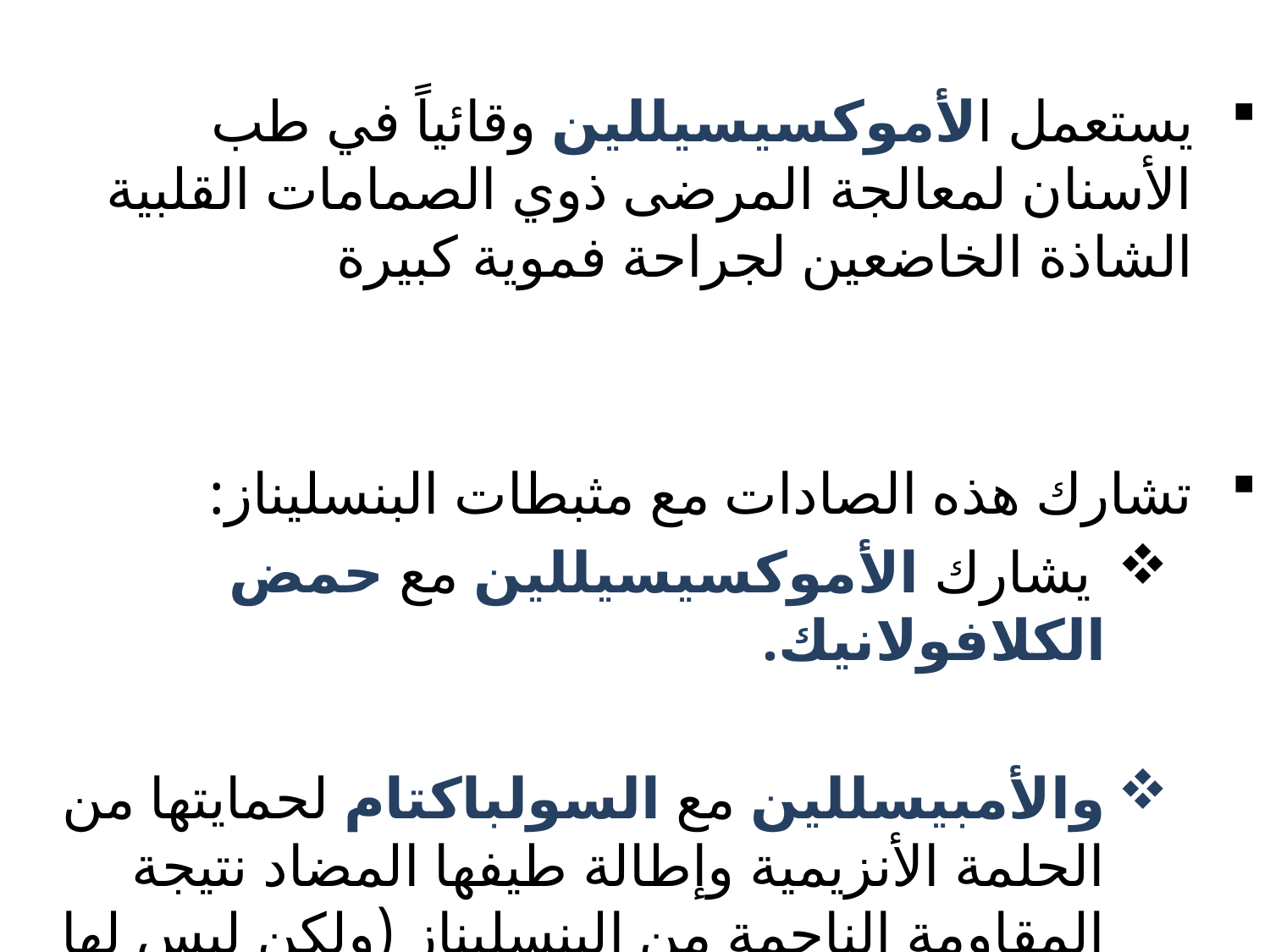

#

يستعمل الأموكسيسيللين وقائياً في طب الأسنان لمعالجة المرضى ذوي الصمامات القلبية الشاذة الخاضعين لجراحة فموية كبيرة

تشارك هذه الصادات مع مثبطات البنسليناز:
 يشارك الأموكسيسيللين مع حمض الكلافولانيك.

والأمبيسللين مع السولباكتام لحمايتها من الحلمة الأنزيمية وإطالة طيفها المضاد نتيجة المقاومة الناجمة من البنسليناز (ولكن ليس لها تأثير مضاد للجراثيم).